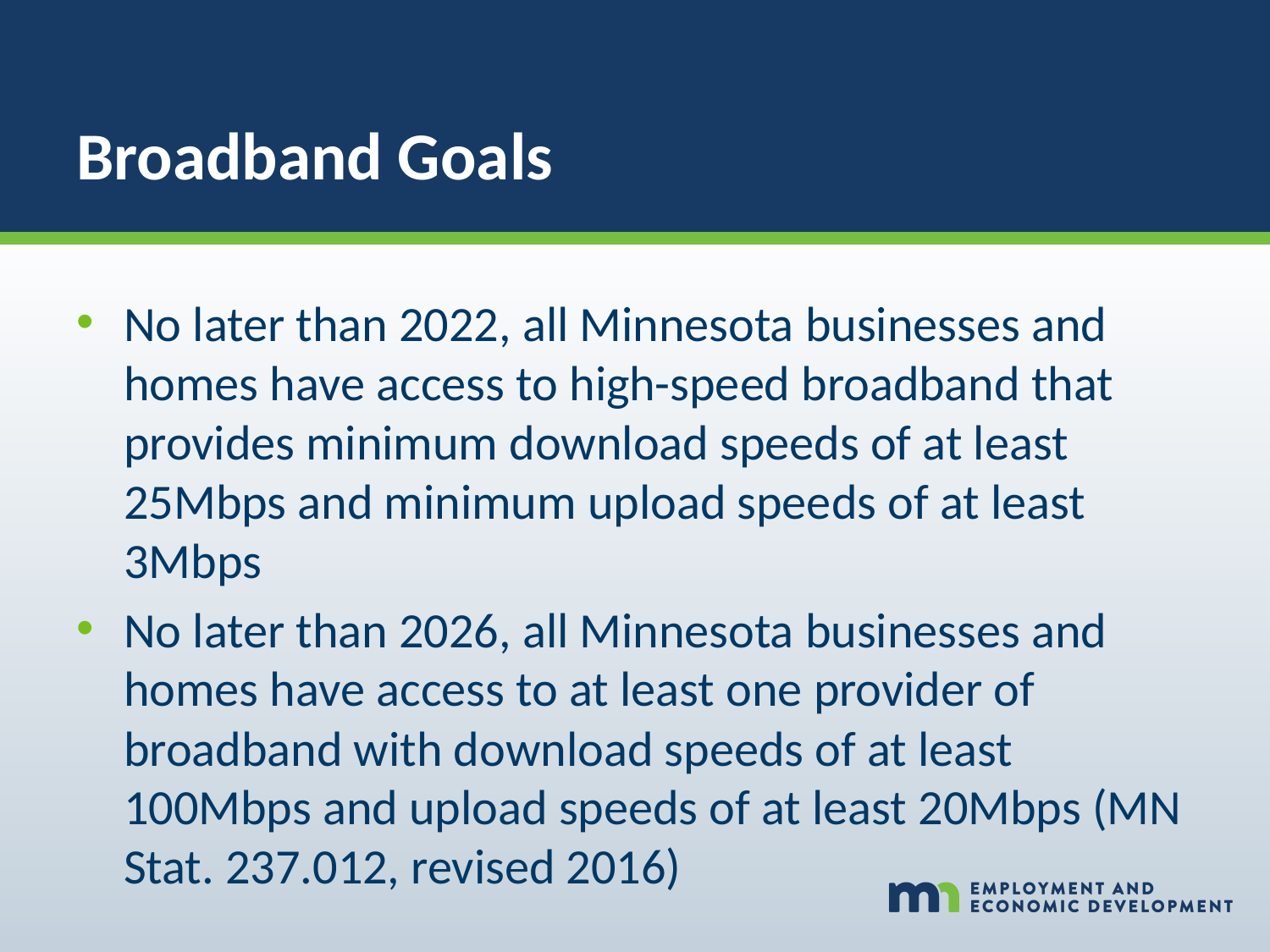

# Broadband Goals
No later than 2022, all Minnesota businesses and homes have access to high-speed broadband that provides minimum download speeds of at least 25Mbps and minimum upload speeds of at least 3Mbps
No later than 2026, all Minnesota businesses and homes have access to at least one provider of broadband with download speeds of at least 100Mbps and upload speeds of at least 20Mbps (MN Stat. 237.012, revised 2016)